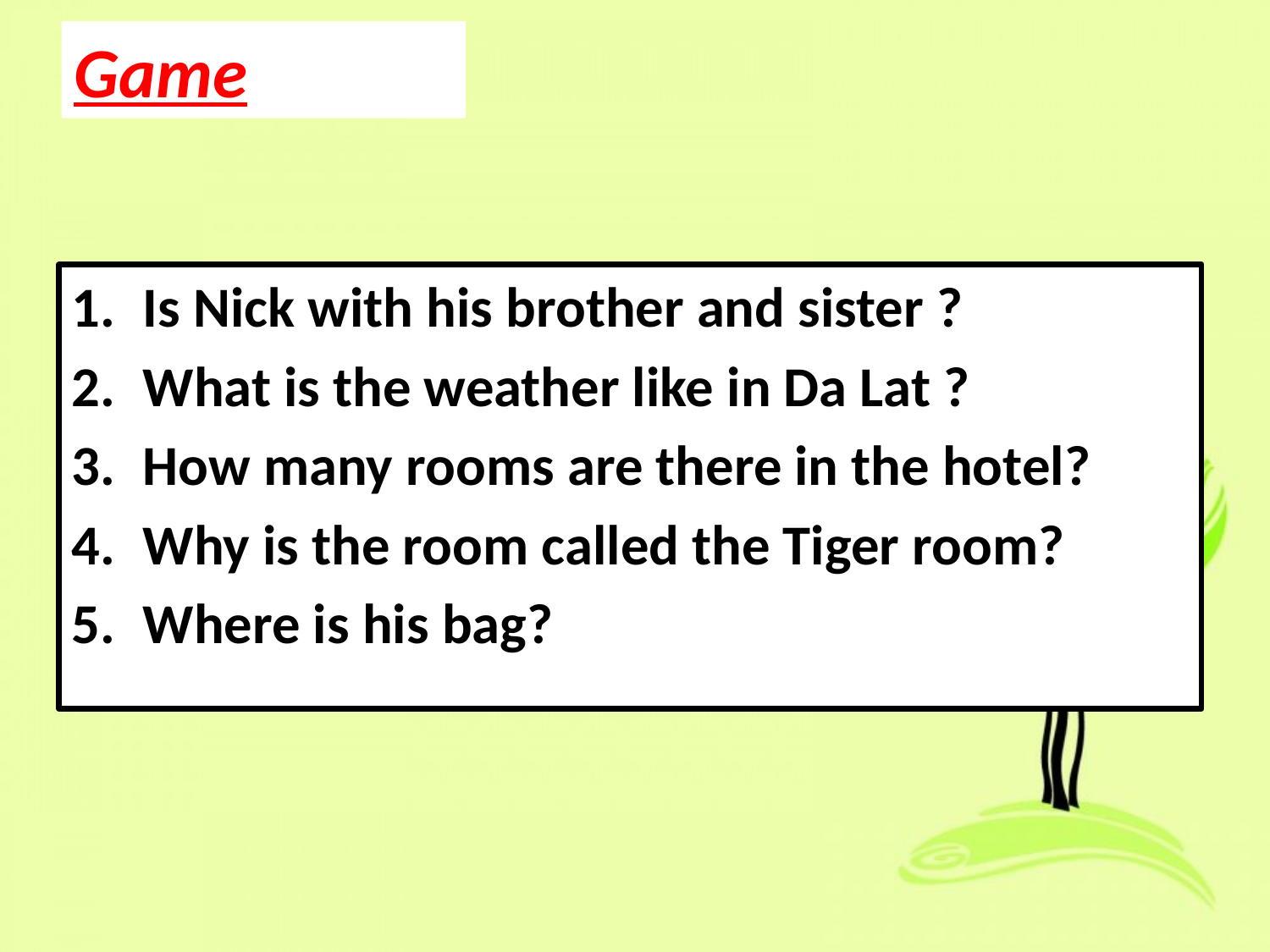

Game
Is Nick with his brother and sister ?
What is the weather like in Da Lat ?
How many rooms are there in the hotel?
Why is the room called the Tiger room?
Where is his bag?